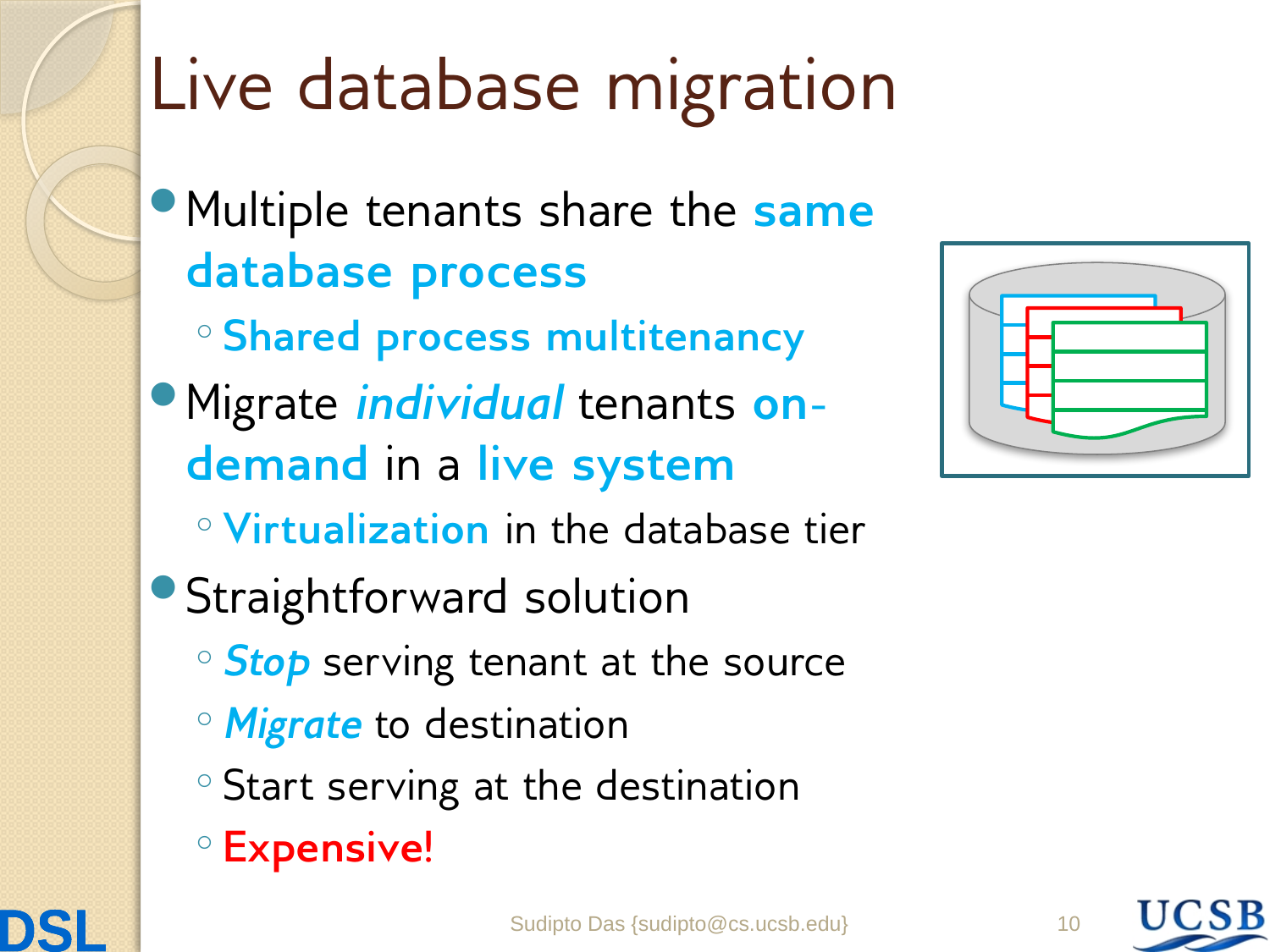

# Live database migration
Multiple tenants share the same database process
Shared process multitenancy
Migrate individual tenants on-demand in a live system
Virtualization in the database tier
Straightforward solution
Stop serving tenant at the source
Migrate to destination
Start serving at the destination
Expensive!

Sudipto Das {sudipto@cs.ucsb.edu}
10